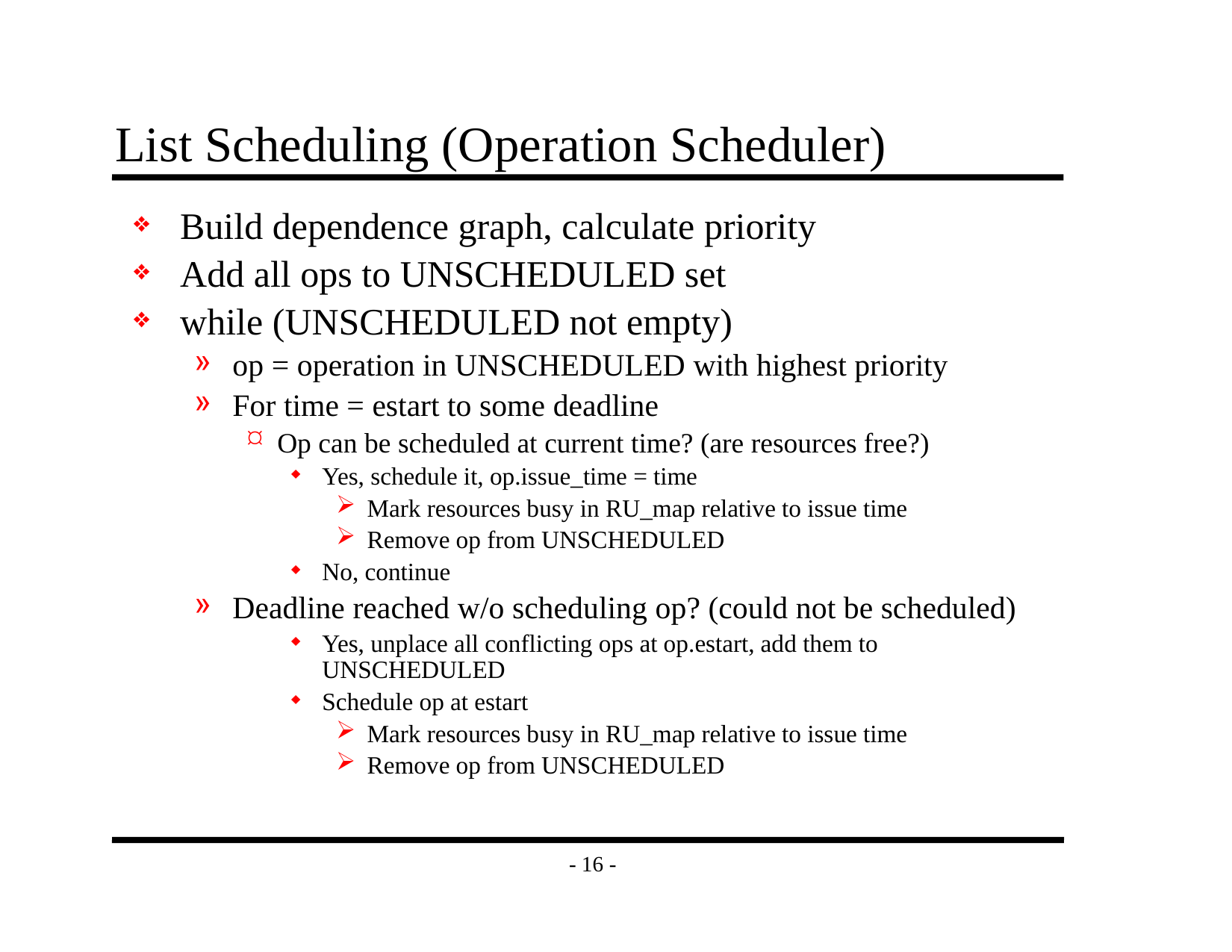

# List Scheduling (Operation Scheduler)
Build dependence graph, calculate priority
Add all ops to UNSCHEDULED set
while (UNSCHEDULED not empty)
op = operation in UNSCHEDULED with highest priority
For time = estart to some deadline
Op can be scheduled at current time? (are resources free?)
Yes, schedule it, op.issue_time = time
Mark resources busy in RU_map relative to issue time
Remove op from UNSCHEDULED
No, continue
Deadline reached w/o scheduling op? (could not be scheduled)
Yes, unplace all conflicting ops at op.estart, add them to UNSCHEDULED
Schedule op at estart
Mark resources busy in RU_map relative to issue time
Remove op from UNSCHEDULED